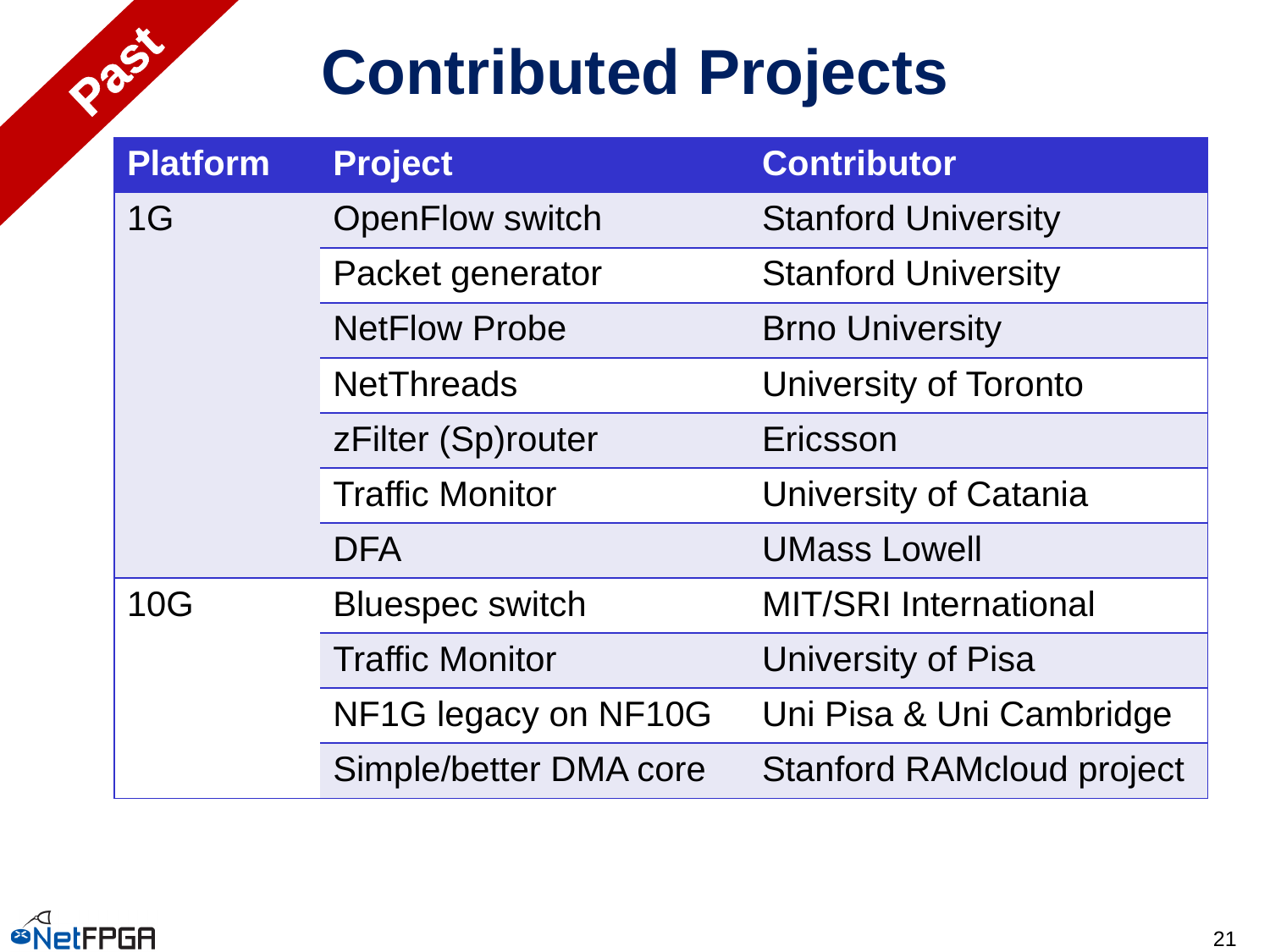

# Contributed Projects
Past
| Platform | Project | Contributor |
| --- | --- | --- |
| 1G | OpenFlow switch | Stanford University |
|  | Packet generator | Stanford University |
|  | NetFlow Probe | Brno University |
|  | NetThreads | University of Toronto |
|  | zFilter (Sp)router | Ericsson |
|  | Traffic Monitor | University of Catania |
|  | DFA | UMass Lowell |
| 10G | Bluespec switch | MIT/SRI International |
|  | Traffic Monitor | University of Pisa |
|  | NF1G legacy on NF10G | Uni Pisa & Uni Cambridge |
|  | Simple/better DMA core | Stanford RAMcloud project |